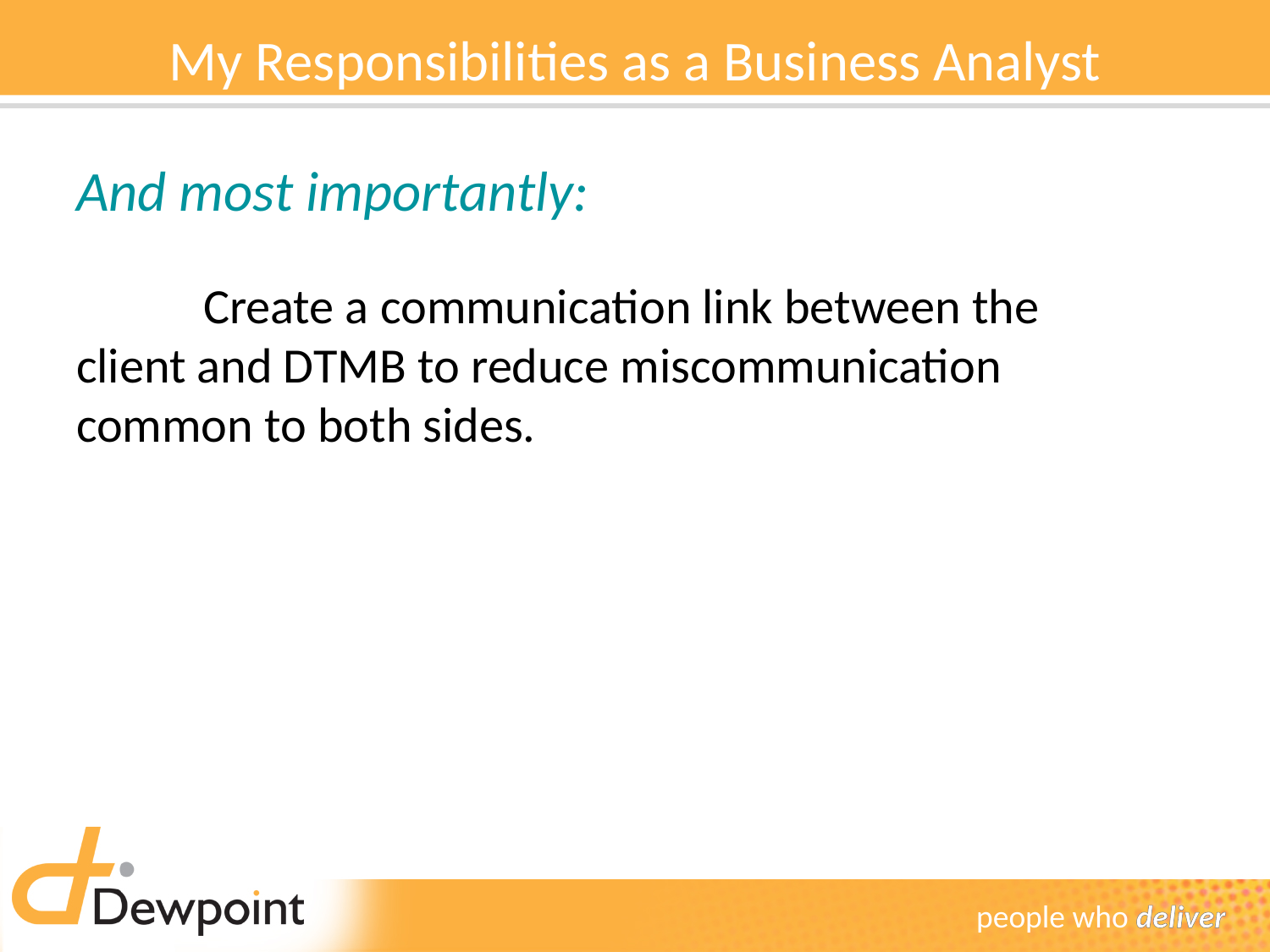

# My Responsibilities as a Business Analyst
And most importantly:
	Create a communication link between the 	client and DTMB to reduce miscommunication 	common to both sides.